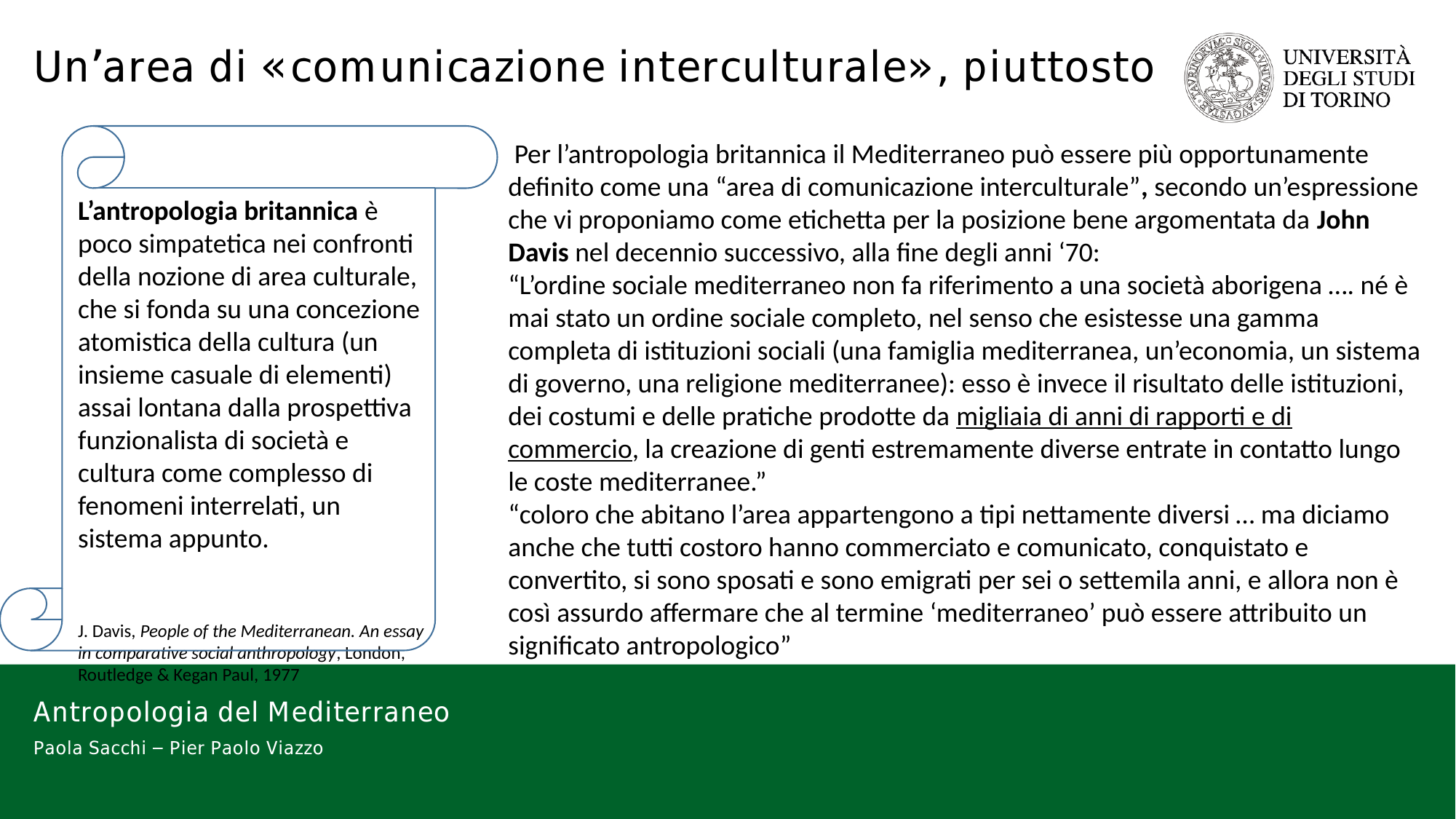

Un’area di «comunicazione interculturale», piuttosto

 Per l’antropologia britannica il Mediterraneo può essere più opportunamente definito come una “area di comunicazione interculturale”, secondo un’espressione che vi proponiamo come etichetta per la posizione bene argomentata da John Davis nel decennio successivo, alla fine degli anni ‘70:
“L’ordine sociale mediterraneo non fa riferimento a una società aborigena …. né è mai stato un ordine sociale completo, nel senso che esistesse una gamma completa di istituzioni sociali (una famiglia mediterranea, un’economia, un sistema di governo, una religione mediterranee): esso è invece il risultato delle istituzioni, dei costumi e delle pratiche prodotte da migliaia di anni di rapporti e di commercio, la creazione di genti estremamente diverse entrate in contatto lungo le coste mediterranee.”
“coloro che abitano l’area appartengono a tipi nettamente diversi … ma diciamo anche che tutti costoro hanno commerciato e comunicato, conquistato e convertito, si sono sposati e sono emigrati per sei o settemila anni, e allora non è così assurdo affermare che al termine ‘mediterraneo’ può essere attribuito un significato antropologico”
L’antropologia britannica è poco simpatetica nei confronti della nozione di area culturale, che si fonda su una concezione atomistica della cultura (un insieme casuale di elementi) assai lontana dalla prospettiva funzionalista di società e cultura come complesso di fenomeni interrelati, un sistema appunto.

J. Davis, People of the Mediterranean. An essay in comparative social anthropology, London, Routledge & Kegan Paul, 1977
Antropologia del Mediterraneo
Paola Sacchi – Pier Paolo Viazzo
Antropologia del Mediterraneo